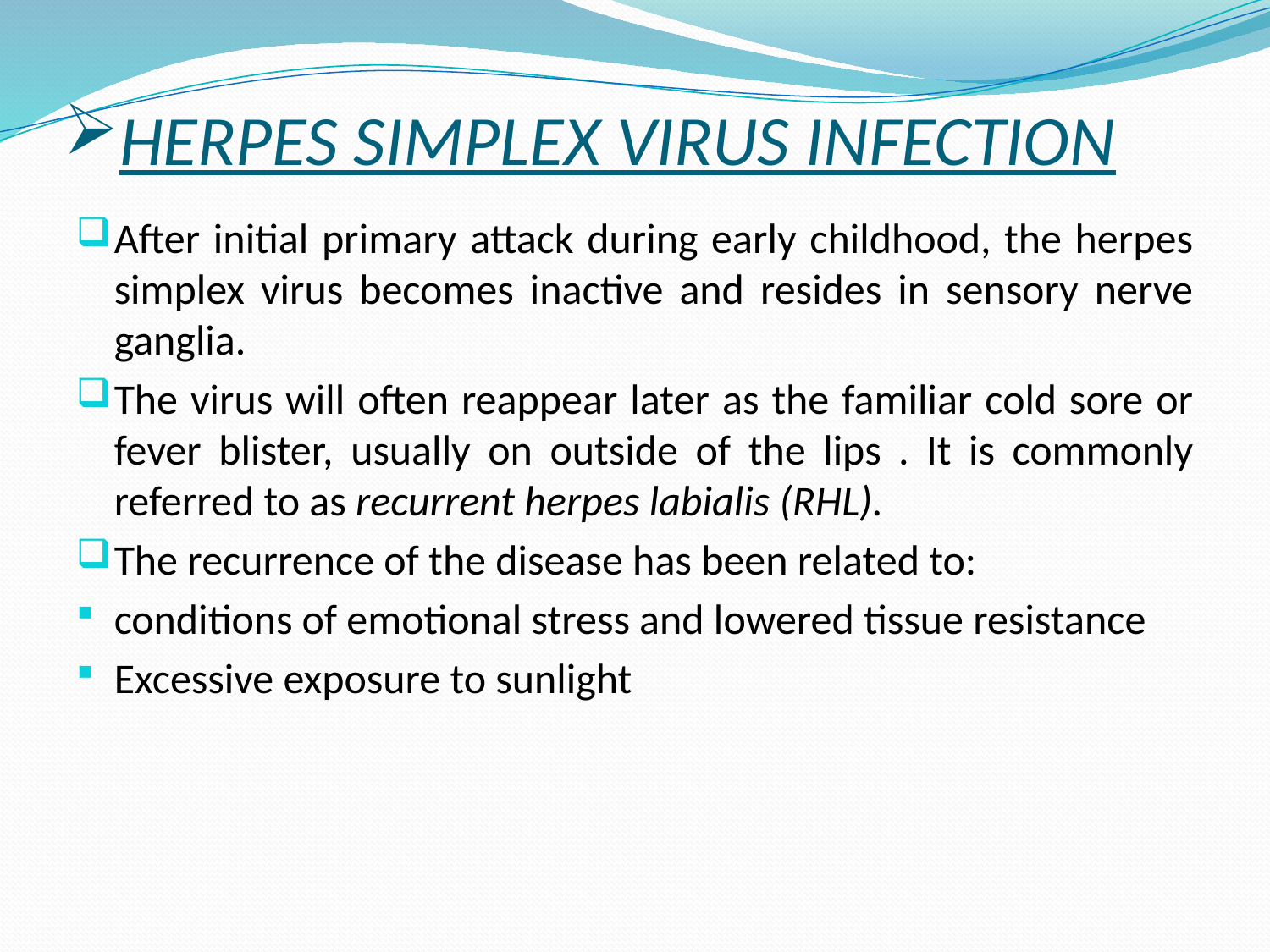

HERPES SIMPLEX VIRUS INFECTION
After initial primary attack during early childhood, the herpes simplex virus becomes inactive and resides in sensory nerve ganglia.
The virus will often reappear later as the familiar cold sore or fever blister, usually on outside of the lips . It is commonly referred to as recurrent herpes labialis (RHL).
The recurrence of the disease has been related to:
conditions of emotional stress and lowered tissue resistance
Excessive exposure to sunlight